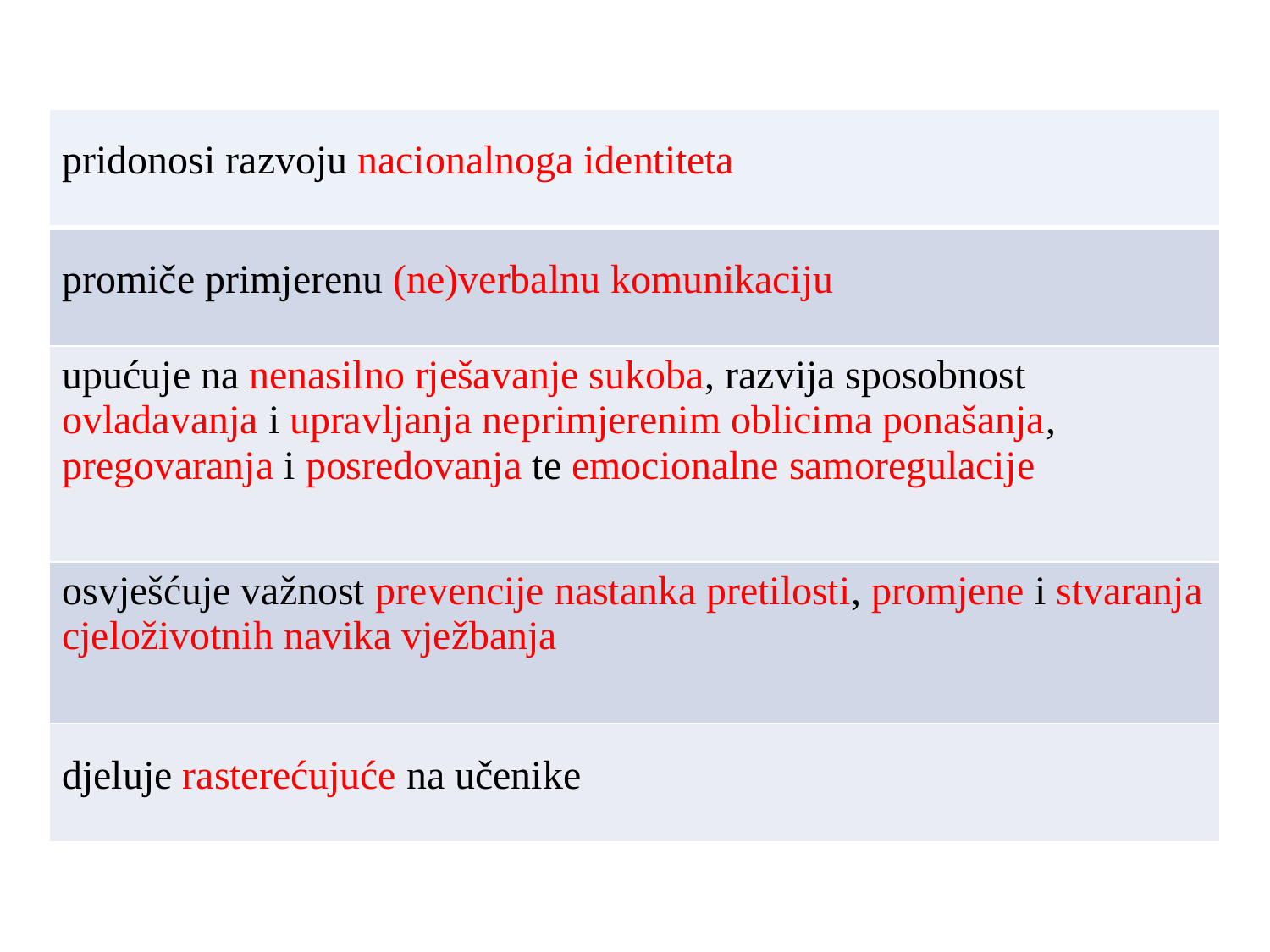

| pridonosi razvoju nacionalnoga identiteta |
| --- |
| promiče primjerenu (ne)verbalnu komunikaciju |
| upućuje na nenasilno rješavanje sukoba, razvija sposobnost ovladavanja i upravljanja neprimjerenim oblicima ponašanja, pregovaranja i posredovanja te emocionalne samoregulacije |
| osvješćuje važnost prevencije nastanka pretilosti, promjene i stvaranja cjeloživotnih navika vježbanja |
| djeluje rasterećujuće na učenike |